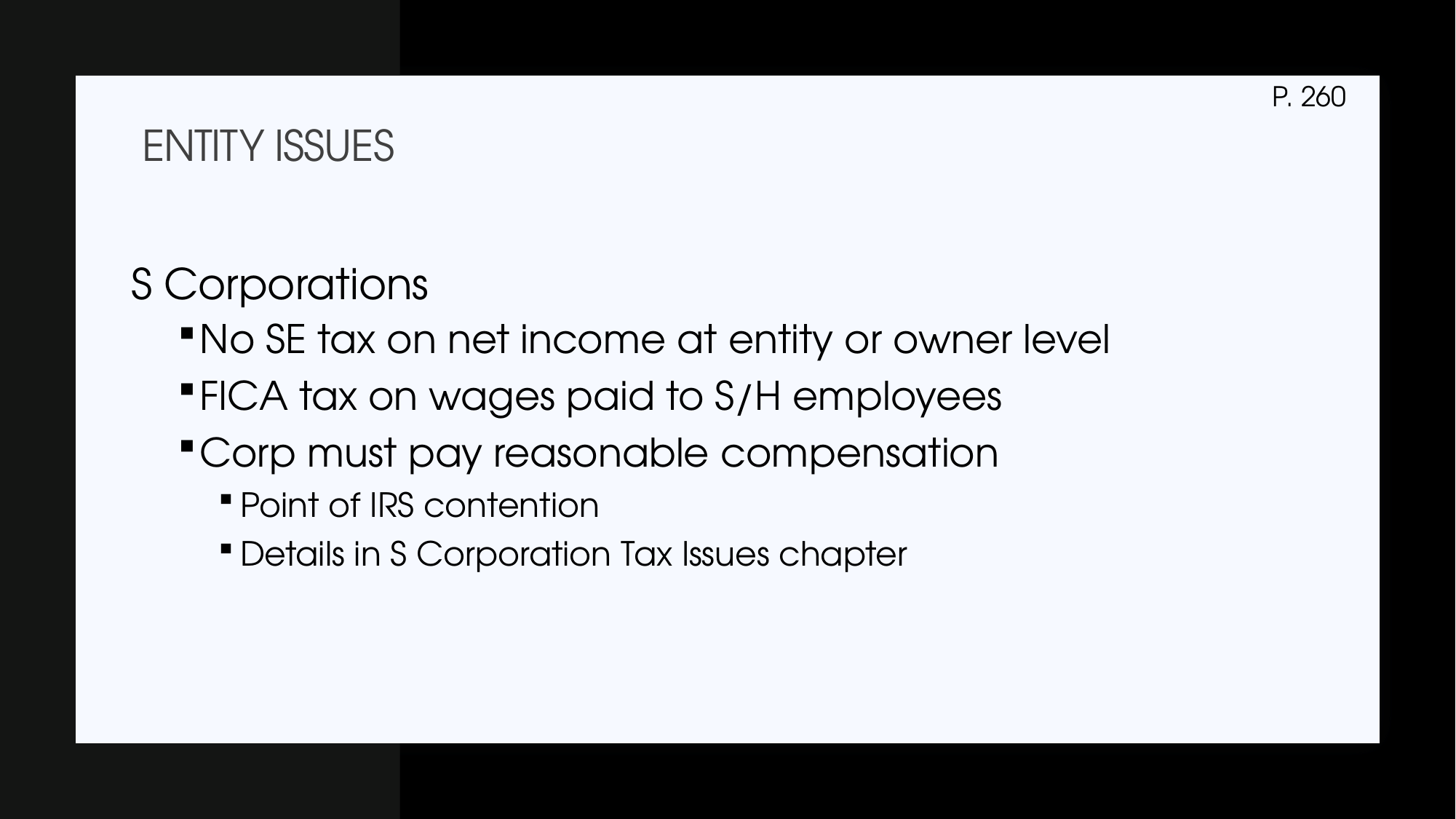

P. 260
# Entity issues
S Corporations
No SE tax on net income at entity or owner level
FICA tax on wages paid to S/H employees
Corp must pay reasonable compensation
Point of IRS contention
Details in S Corporation Tax Issues chapter